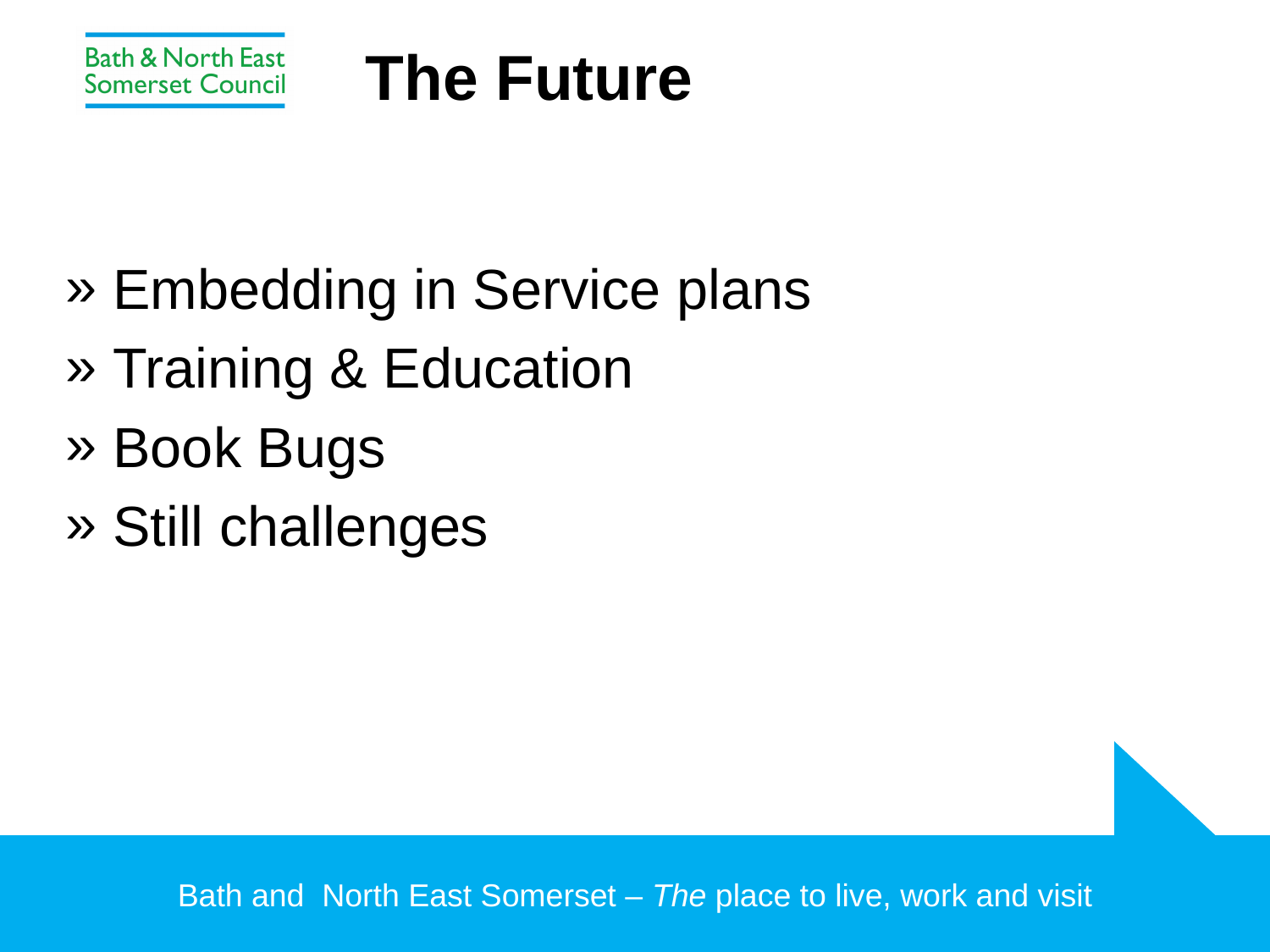

# The Future

Embedding in Service plans
Training & Education
Book Bugs
Still challenges